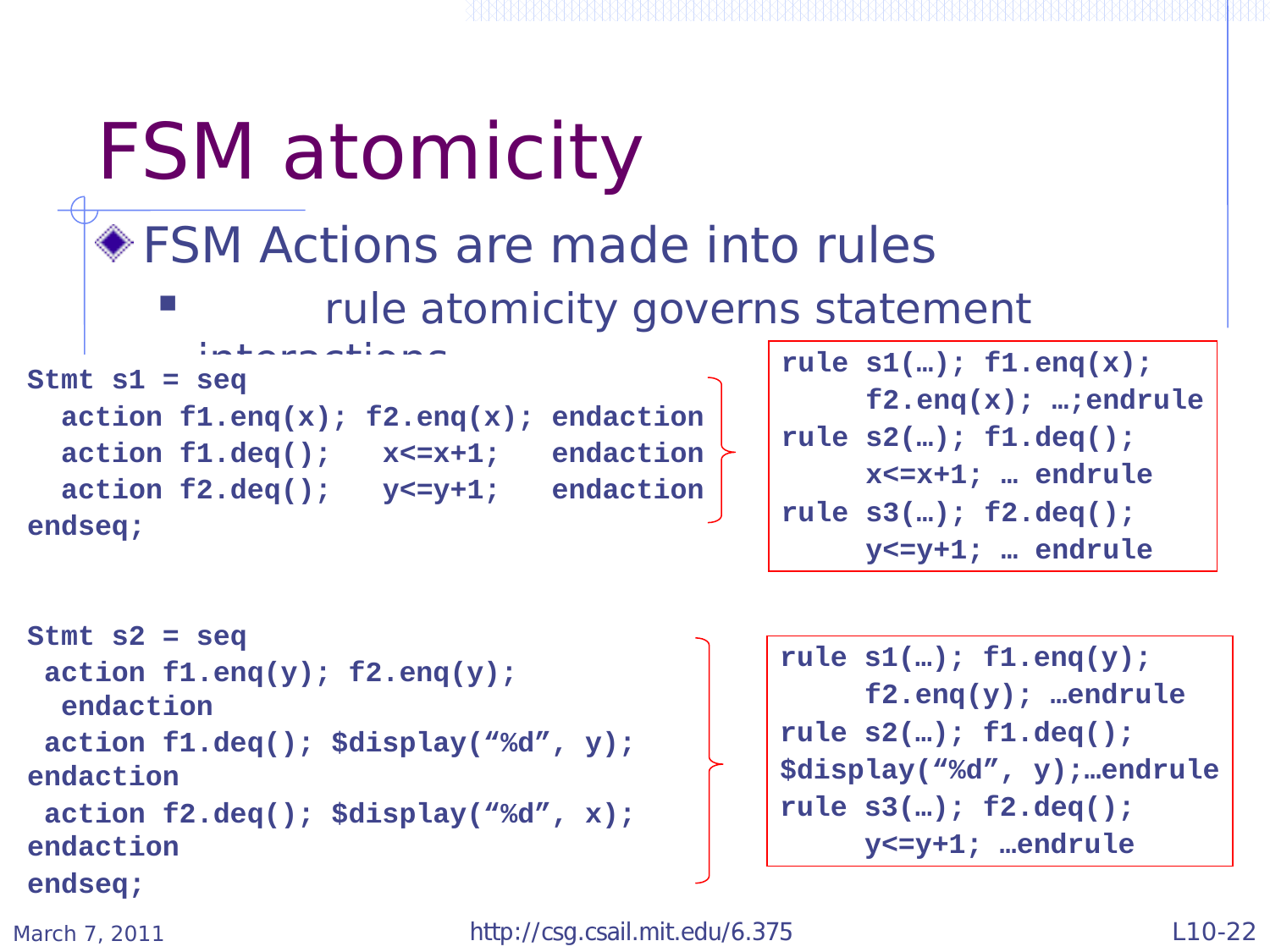

# FSM atomicity
FSM Actions are made into rules
	rule atomicity governs statement interactions
rule s1(…); f1.enq(x);
     f2.enq(x); …;endrule
rule s2(…); f1.deq();
     x<=x+1; … endrule
rule s3(…); f2.deq();
     y<=y+1; … endrule
Stmt s1 = seq
  action f1.enq(x); f2.enq(x); endaction
  action f1.deq();   x<=x+1;   endaction
  action f2.deq();   y<=y+1;   endaction
endseq;

Stmt s2 = seq
 action f1.enq(y); f2.enq(y);              endaction
 action f1.deq(); $display(“%d”, y); endaction
 action f2.deq(); $display(“%d”, x); endaction
endseq;

rule s1(…); f1.enq(y);
     f2.enq(y); …endrule
rule s2(…); f1.deq();
$display(“%d”, y);…endrule
rule s3(…); f2.deq();
     y<=y+1; …endrule

http://csg.csail.mit.edu/6.375
L10-22
March 7, 2011